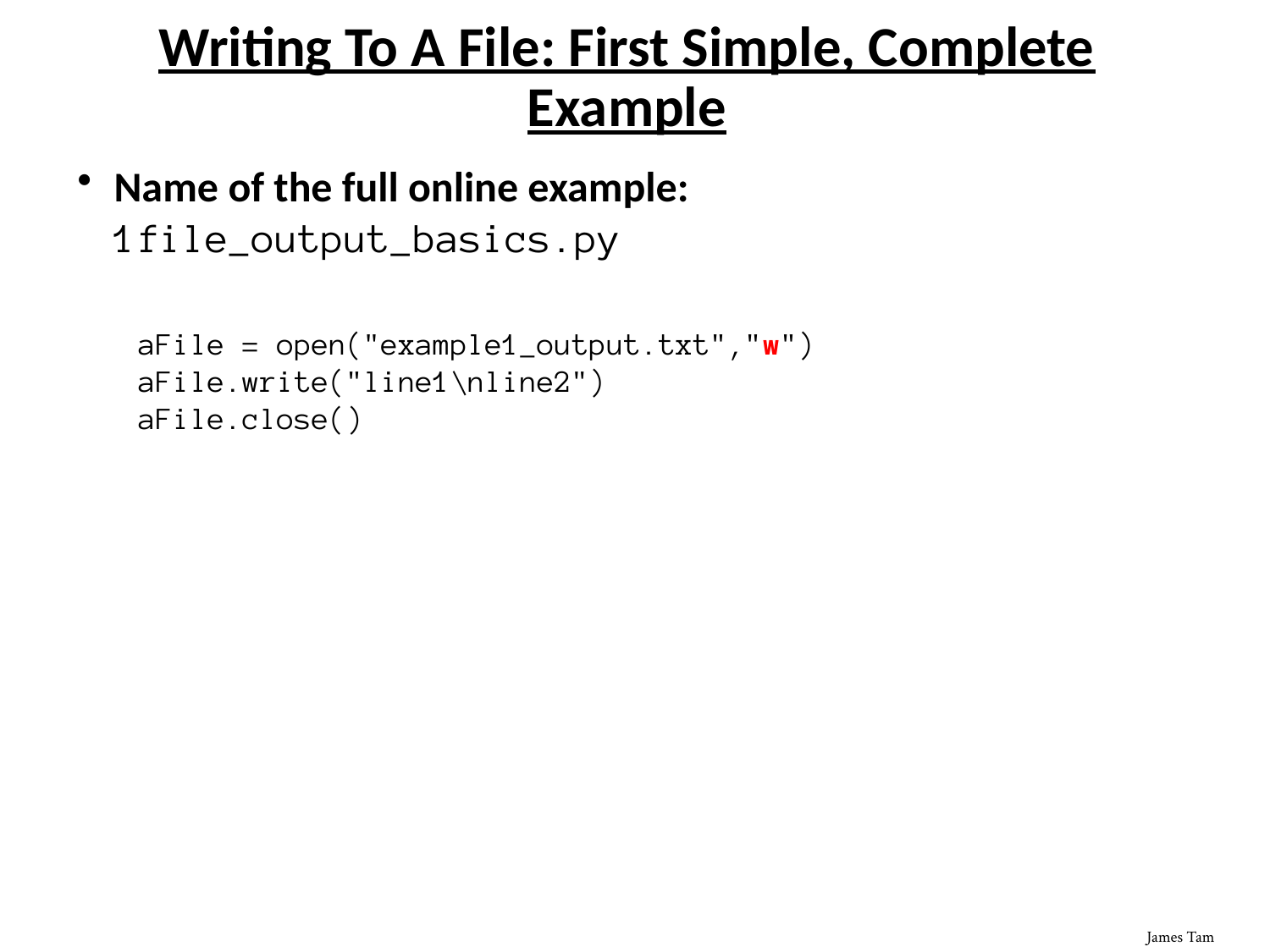

# Writing To A File: First Simple, Complete Example
Name of the full online example: 1file_output_basics.py

aFile = open("example1_output.txt","w")
aFile.write("line1\nline2")
aFile.close()